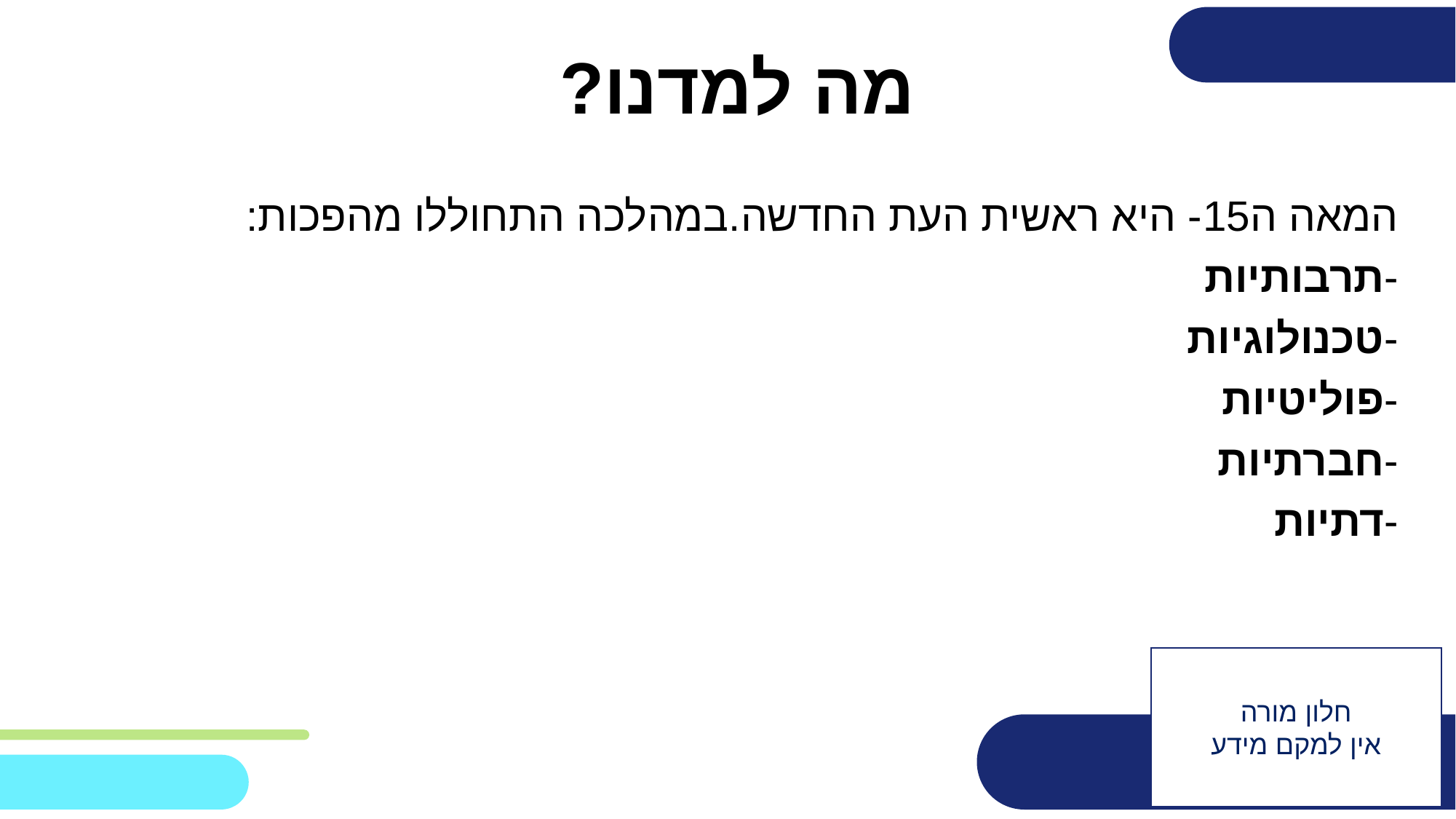

# מה למדנו?
המאה ה15- היא ראשית העת החדשה.במהלכה התחוללו מהפכות:
-תרבותיות
-טכנולוגיות
-פוליטיות
-חברתיות
-דתיות